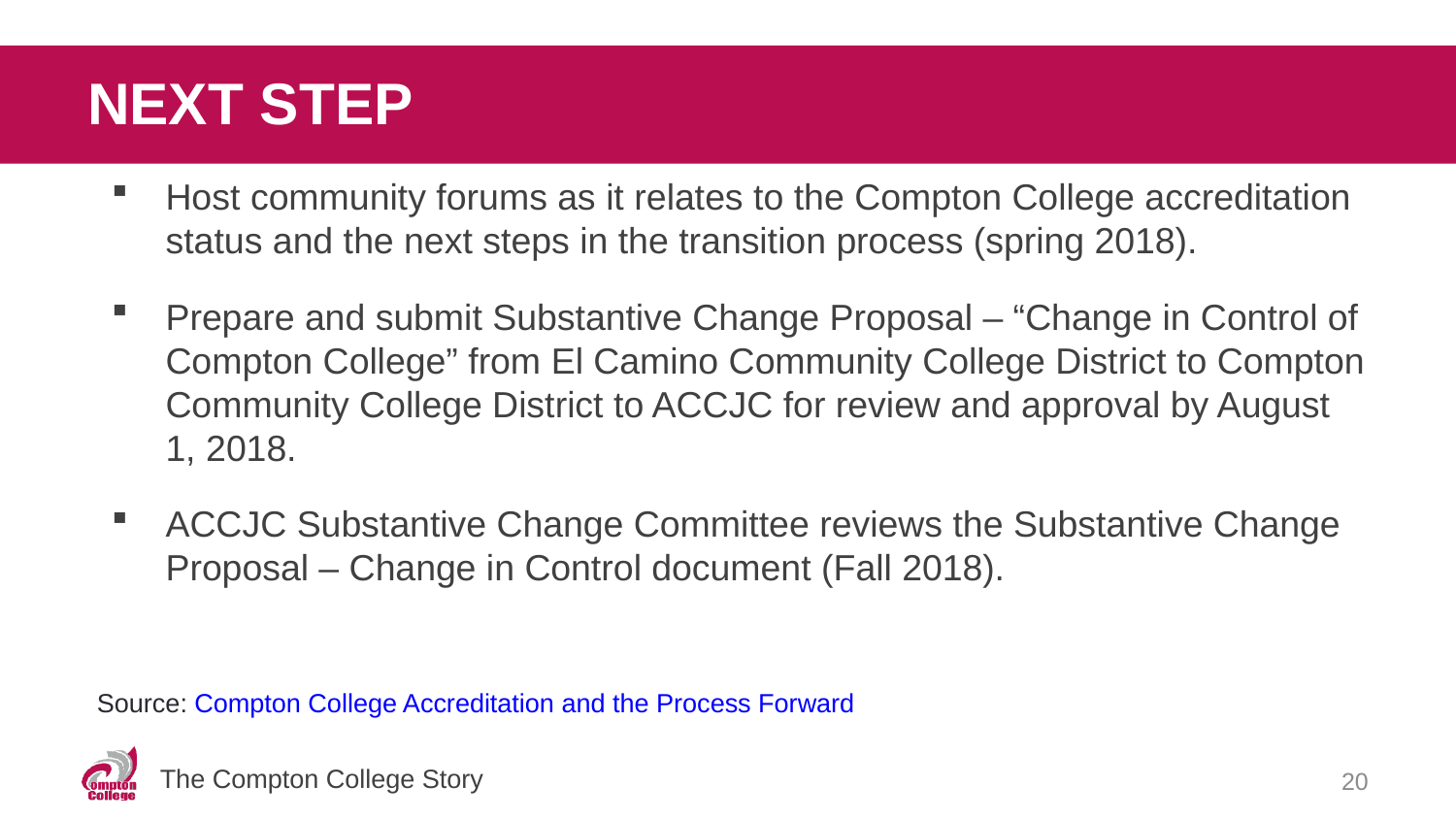

# NEXT STEP
Host community forums as it relates to the Compton College accreditation status and the next steps in the transition process (spring 2018).
Prepare and submit Substantive Change Proposal – “Change in Control of Compton College” from El Camino Community College District to Compton Community College District to ACCJC for review and approval by August 1, 2018.
ACCJC Substantive Change Committee reviews the Substantive Change Proposal – Change in Control document (Fall 2018).

Source: Compton College Accreditation and the Process Forward
20